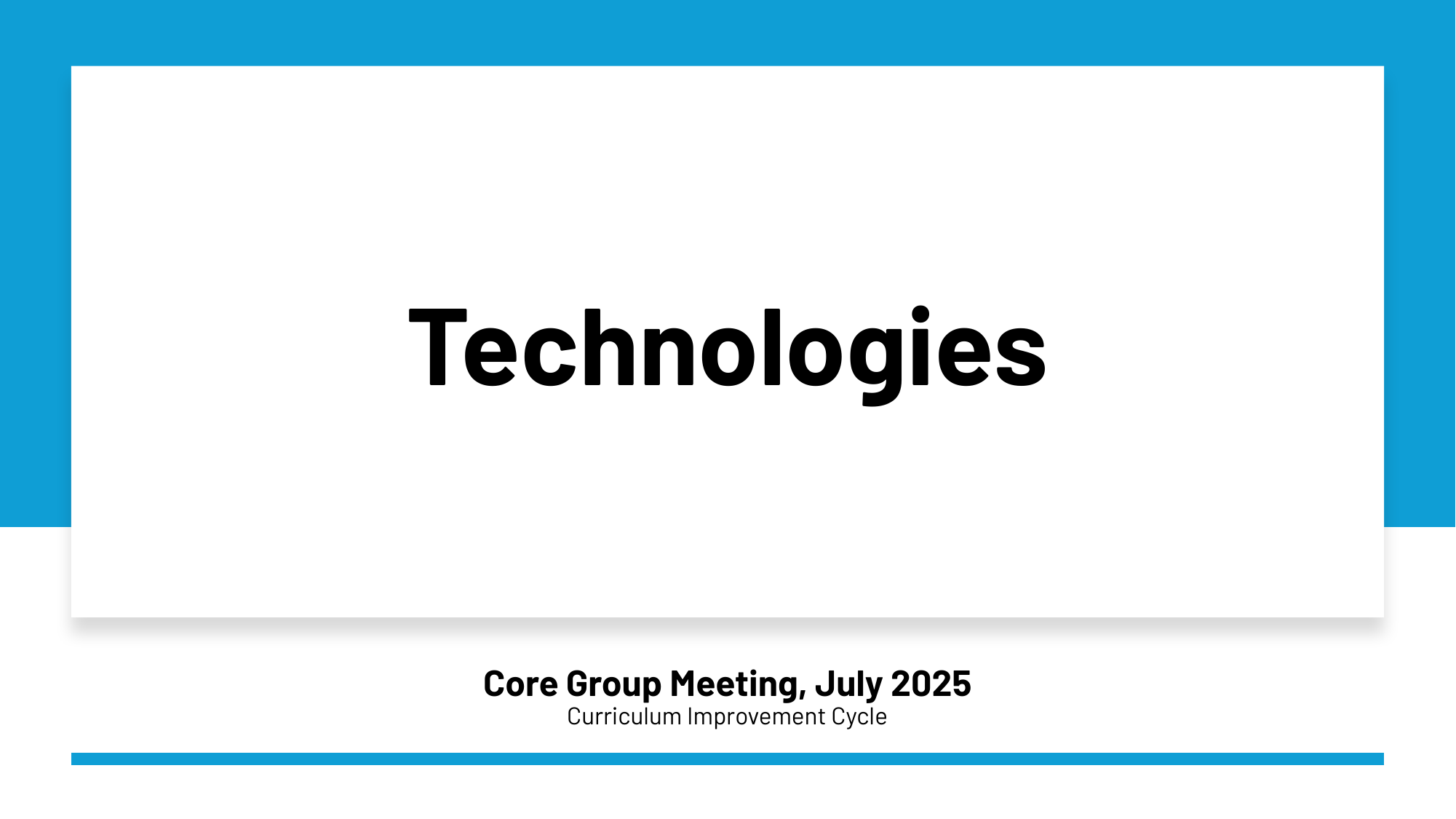

# Technologies
Core Group Meeting, July 2025
Curriculum Improvement Cycle